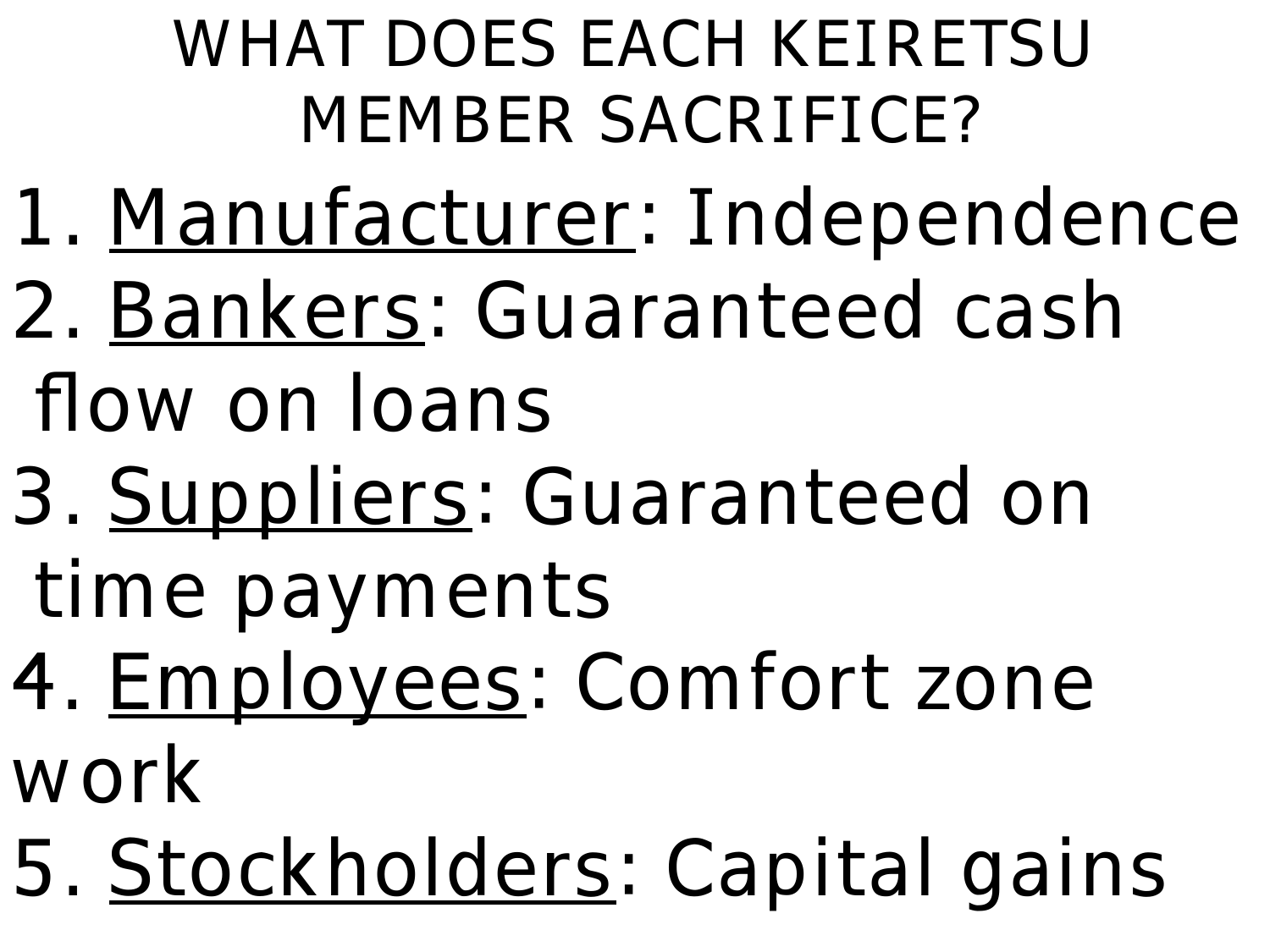

# WHAT DOES EACH KEIRETSU MEMBER SACRIFICE?
1. Manufacturer: Independence
2. Bankers: Guaranteed cash
 flow on loans
3. Suppliers: Guaranteed on
 time payments
4. Employees: Comfort zone
work
5. Stockholders: Capital gains